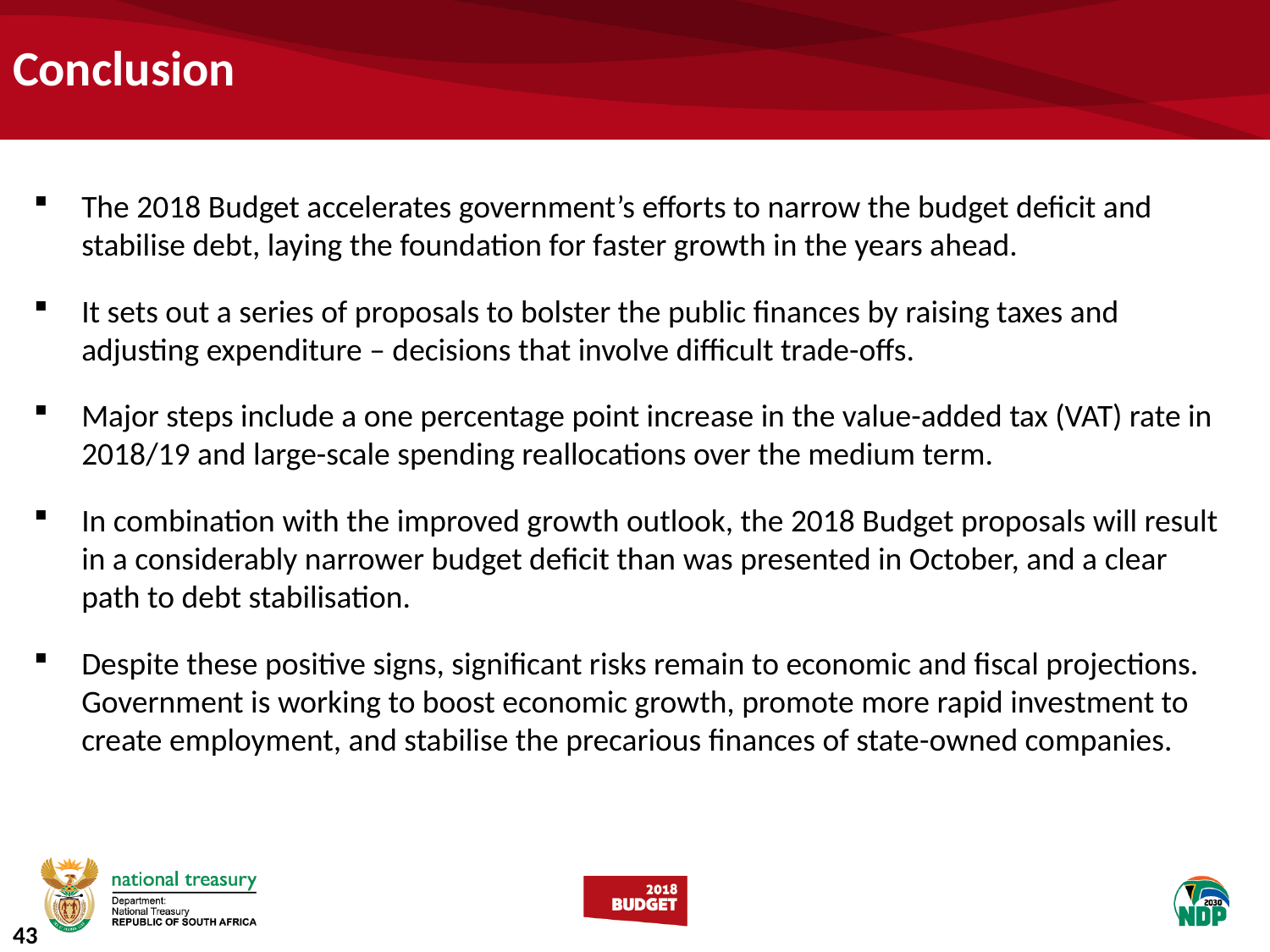

# Conclusion
The 2018 Budget accelerates government’s efforts to narrow the budget deficit and stabilise debt, laying the foundation for faster growth in the years ahead.

It sets out a series of proposals to bolster the public finances by raising taxes and adjusting expenditure – decisions that involve difficult trade-offs.

Major steps include a one percentage point increase in the value-added tax (VAT) rate in 2018/19 and large-scale spending reallocations over the medium term.

In combination with the improved growth outlook, the 2018 Budget proposals will result in a considerably narrower budget deficit than was presented in October, and a clear path to debt stabilisation.

Despite these positive signs, significant risks remain to economic and fiscal projections. Government is working to boost economic growth, promote more rapid investment to create employment, and stabilise the precarious finances of state-owned companies.

43